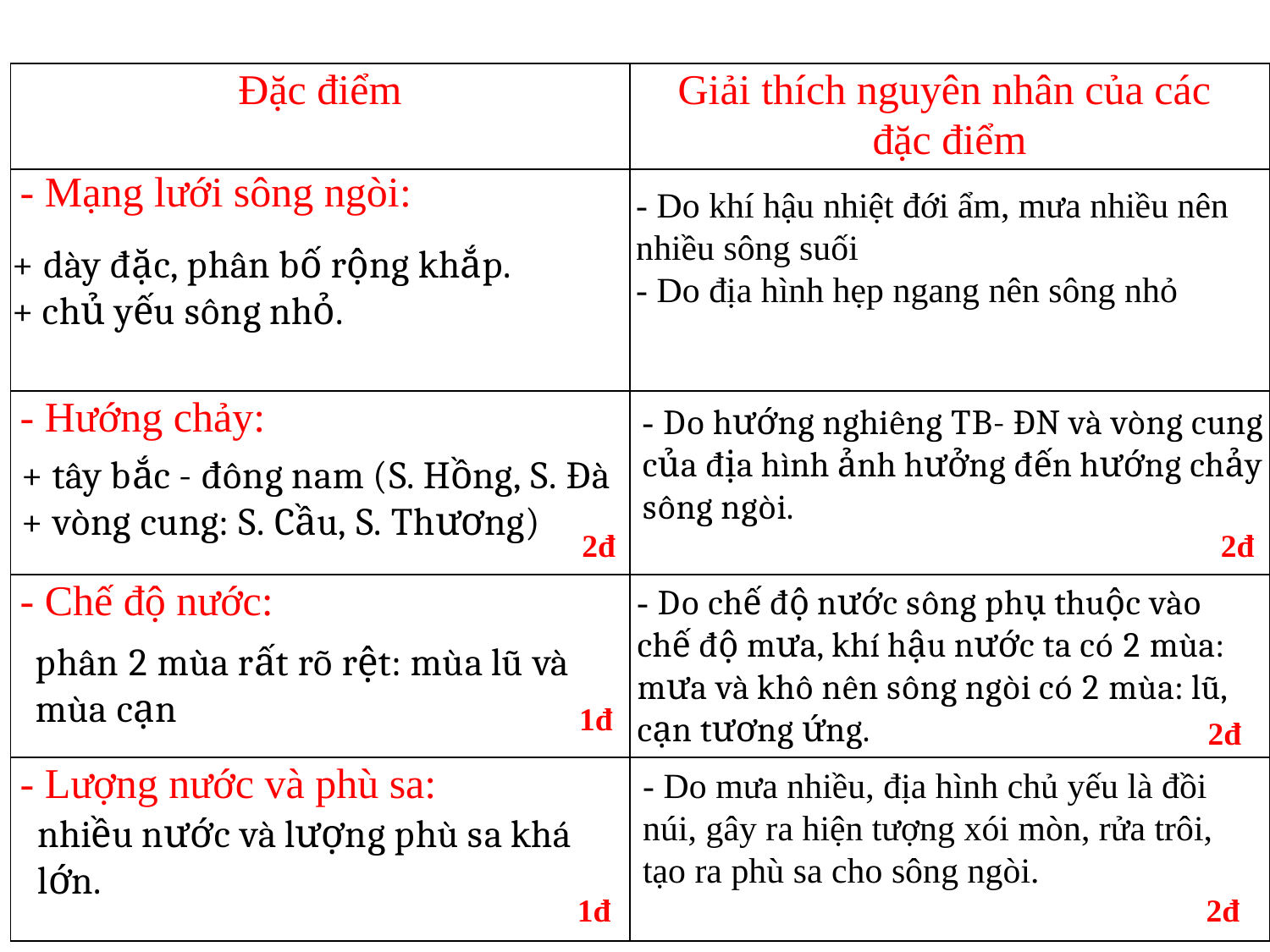

| Đặc điểm | Giải thích nguyên nhân của các đặc điểm |
| --- | --- |
| - Mạng lưới sông ngòi: |  |
| - Hướng chảy: |  |
| - Chế độ nước: |  |
| - Lượng nước và phù sa: |  |
- Do khí hậu nhiệt đới ẩm, mưa nhiều nên nhiều sông suối
- Do địa hình hẹp ngang nên sông nhỏ
+ dày đặc, phân bố rộng khắp.
+ chủ yếu sông nhỏ.
- Do hướng nghiêng TB- ĐN và vòng cung của địa hình ảnh hưởng đến hướng chảy sông ngòi.
+ tây bắc - đông nam (S. Hồng, S. Đà
+ vòng cung: S. Cầu, S. Thương)
2đ
2đ
- Do chế độ nước sông phụ thuộc vào chế độ mưa, khí hậu nước ta có 2 mùa: mưa và khô nên sông ngòi có 2 mùa: lũ, cạn tương ứng.
phân 2 mùa rất rõ rệt: mùa lũ và
mùa cạn
1đ
2đ
- Do mưa nhiều, địa hình chủ yếu là đồi núi, gây ra hiện tượng xói mòn, rửa trôi, tạo ra phù sa cho sông ngòi.
nhiều nước và lượng phù sa khá lớn.
1đ
2đ